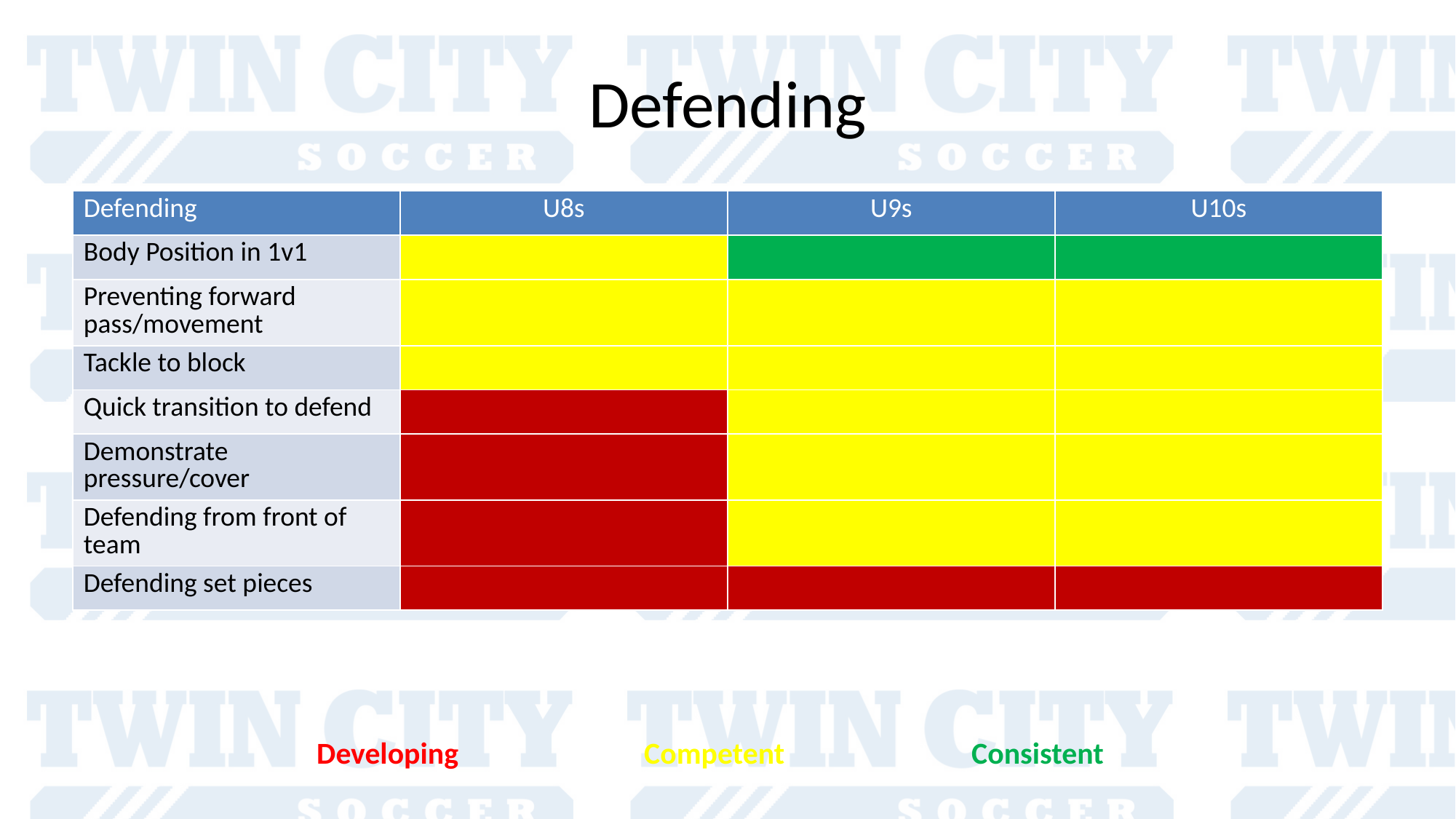

# Defending
| Defending | U8s | U9s | U10s |
| --- | --- | --- | --- |
| Body Position in 1v1 |  |  |  |
| Preventing forward pass/movement |  |  |  |
| Tackle to block |  |  |  |
| Quick transition to defend |  |  |  |
| Demonstrate pressure/cover |  |  |  |
| Defending from front of team |  |  |  |
| Defending set pieces |  |  |  |
Developing		Competent		Consistent